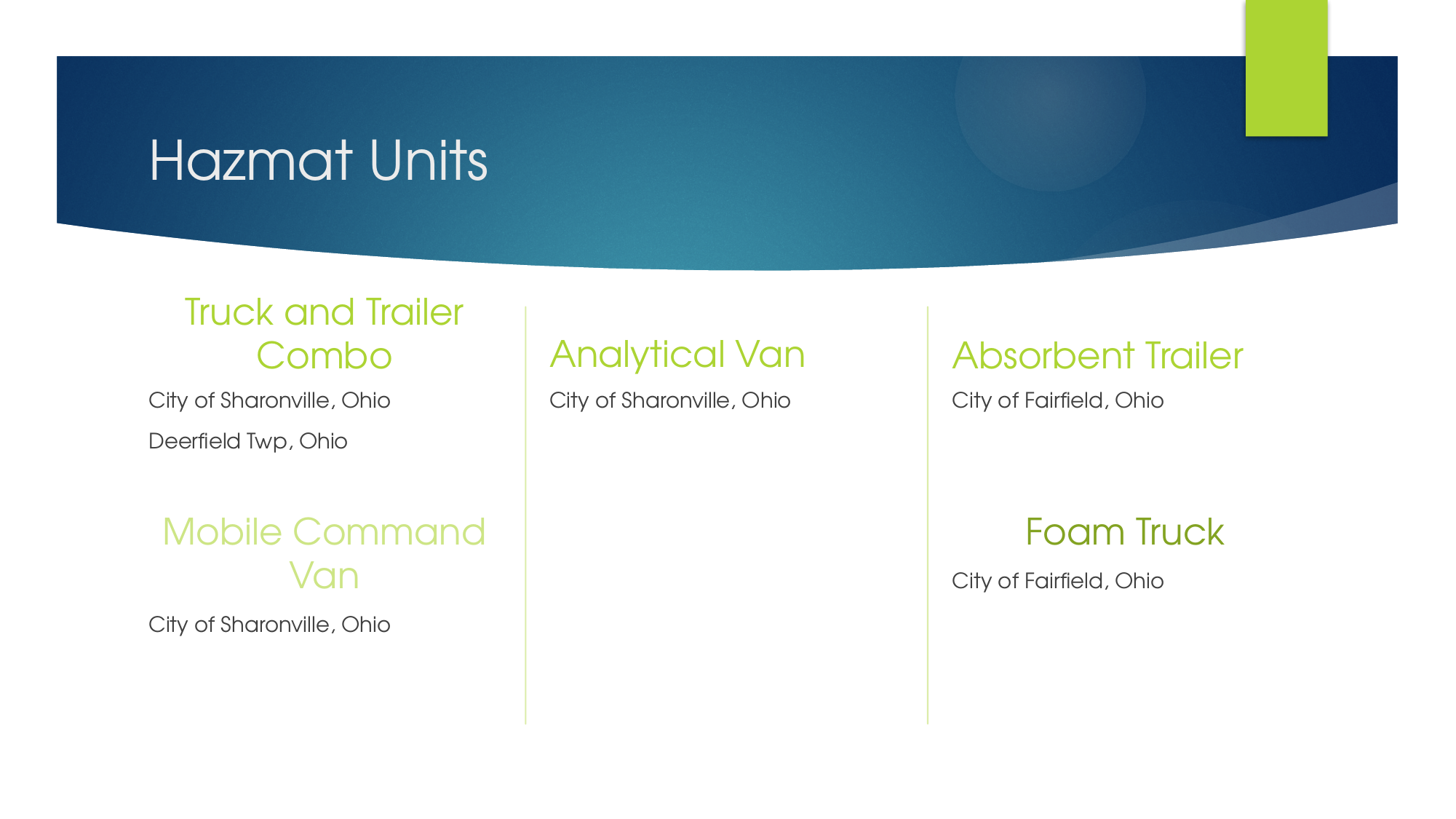

# Hazmat Units
Analytical Van
Truck and Trailer Combo
Absorbent Trailer
City of Sharonville, Ohio
Deerfield Twp, Ohio

Mobile Command Van
City of Sharonville, Ohio
City of Sharonville, Ohio
City of Fairfield, Ohio

Foam Truck
City of Fairfield, Ohio